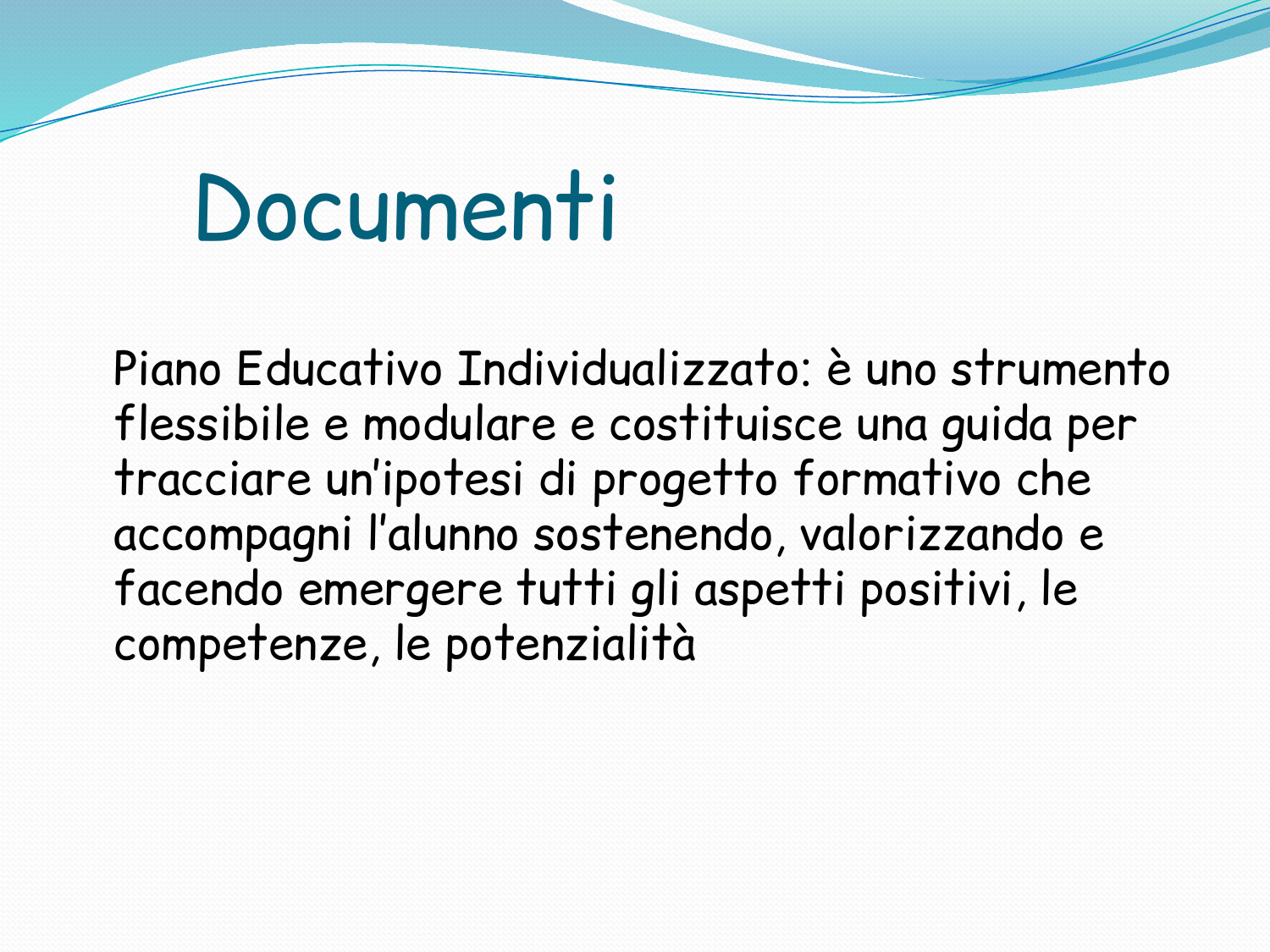

# Documenti

	Piano Educativo Individualizzato: è uno strumento flessibile e modulare e costituisce una guida per tracciare un’ipotesi di progetto formativo che accompagni l’alunno sostenendo, valorizzando e facendo emergere tutti gli aspetti positivi, le competenze, le potenzialità